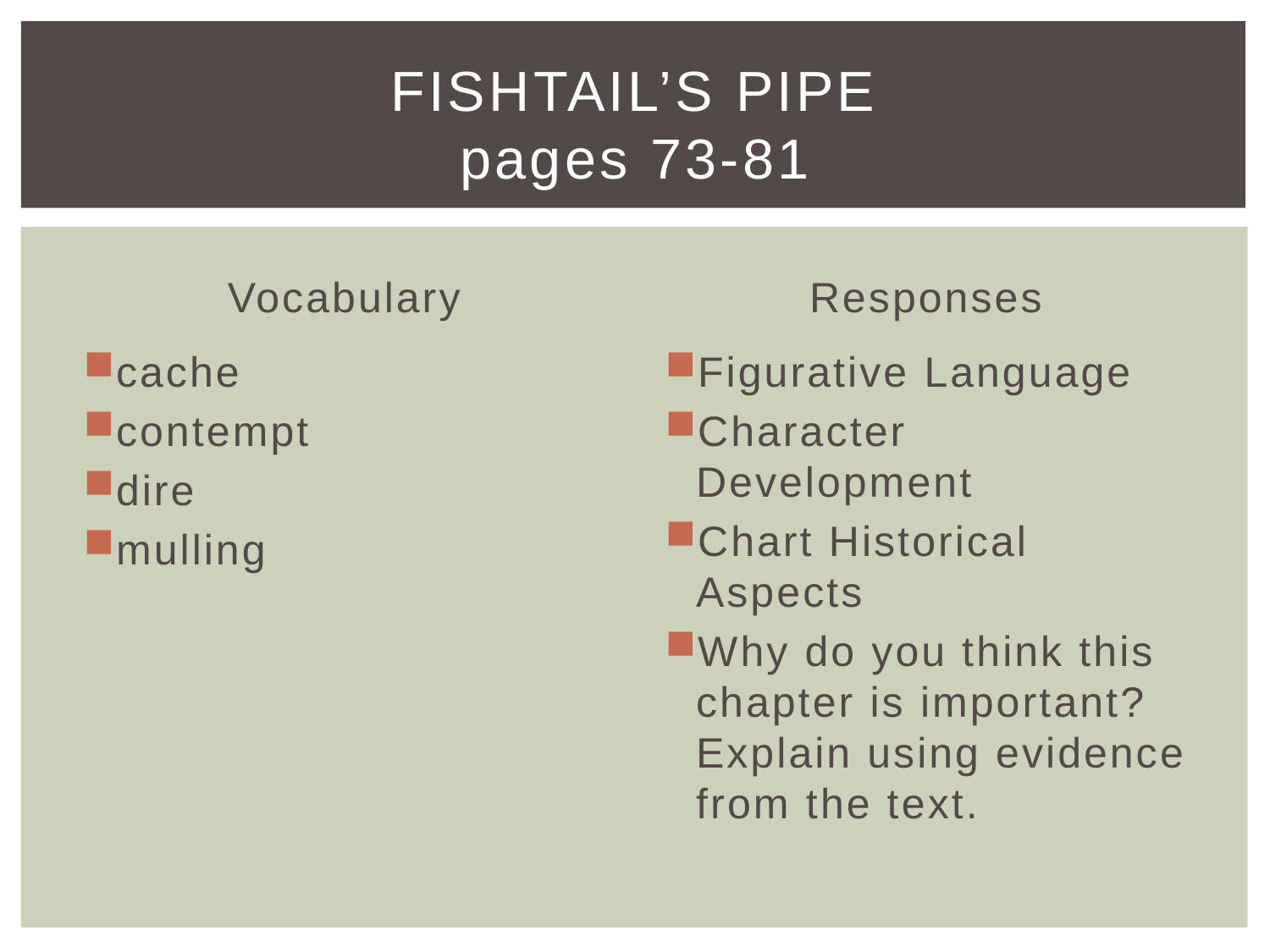

# fishtail’s pipe pages 73-81
Vocabulary
Responses
cache
contempt
dire
mulling
Figurative Language
Character Development
Chart Historical Aspects
Why do you think this chapter is important? Explain using evidence from the text.